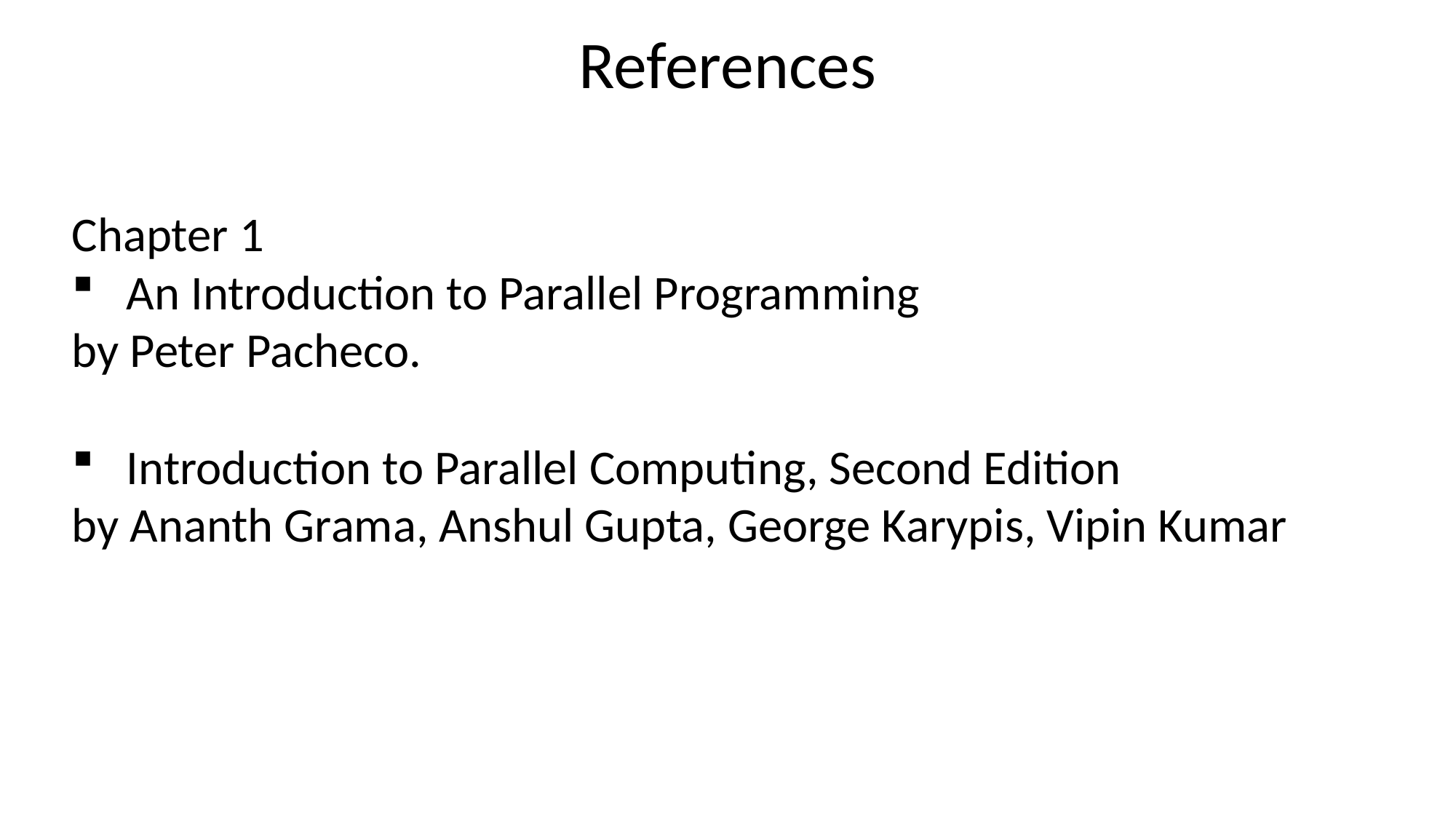

# References
Chapter 1
An Introduction to Parallel Programming
by Peter Pacheco.

Introduction to Parallel Computing, Second Edition
by Ananth Grama, Anshul Gupta, George Karypis, Vipin Kumar